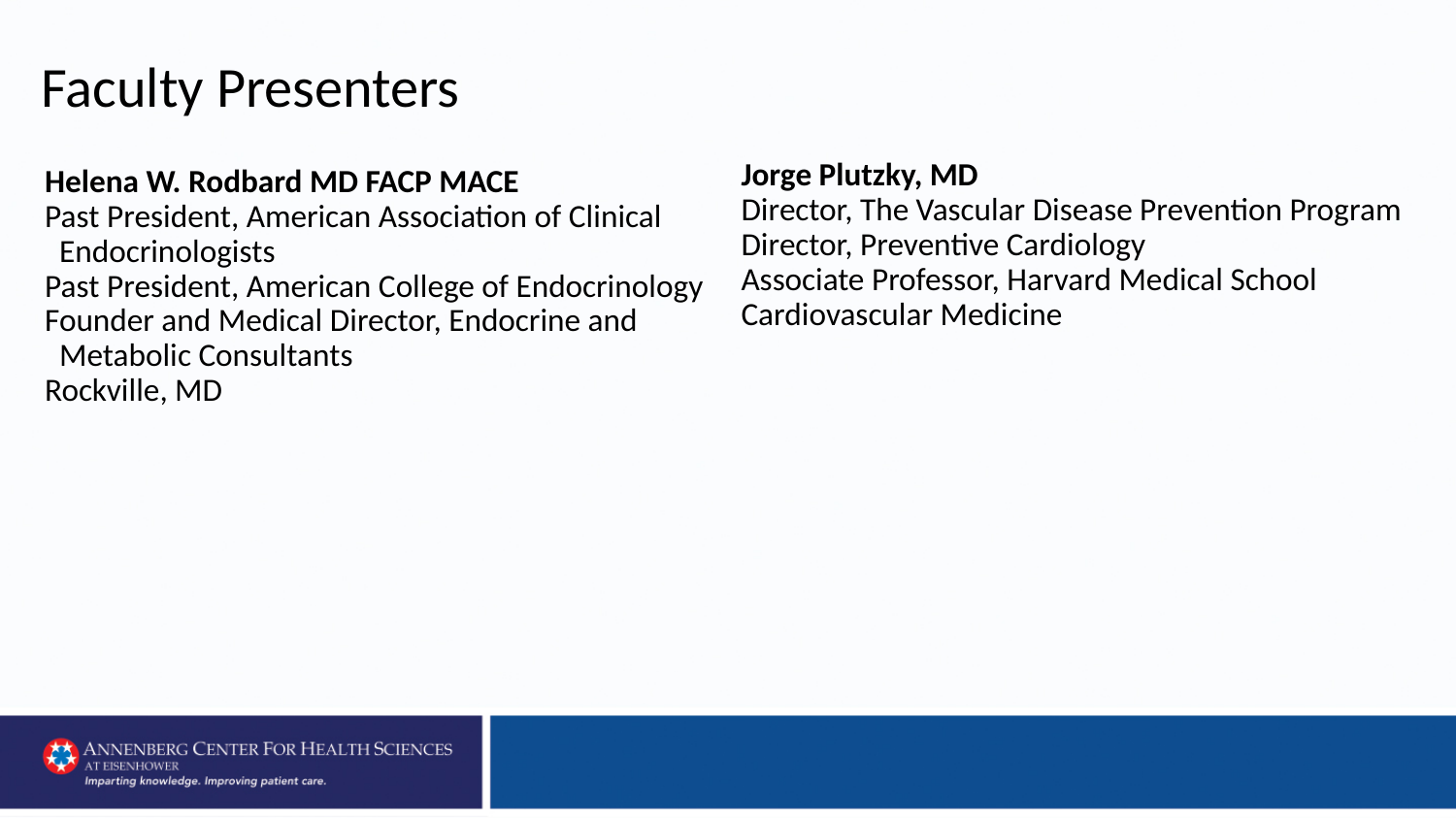

Faculty Presenters
Jorge Plutzky, MD
Director, The Vascular Disease Prevention Program
Director, Preventive Cardiology
Associate Professor, Harvard Medical School
Cardiovascular Medicine

Helena W. Rodbard MD FACP MACE
Past President, American Association of Clinical
  Endocrinologists
Past President, American College of Endocrinology
Founder and Medical Director, Endocrine and
  Metabolic Consultants
Rockville, MD